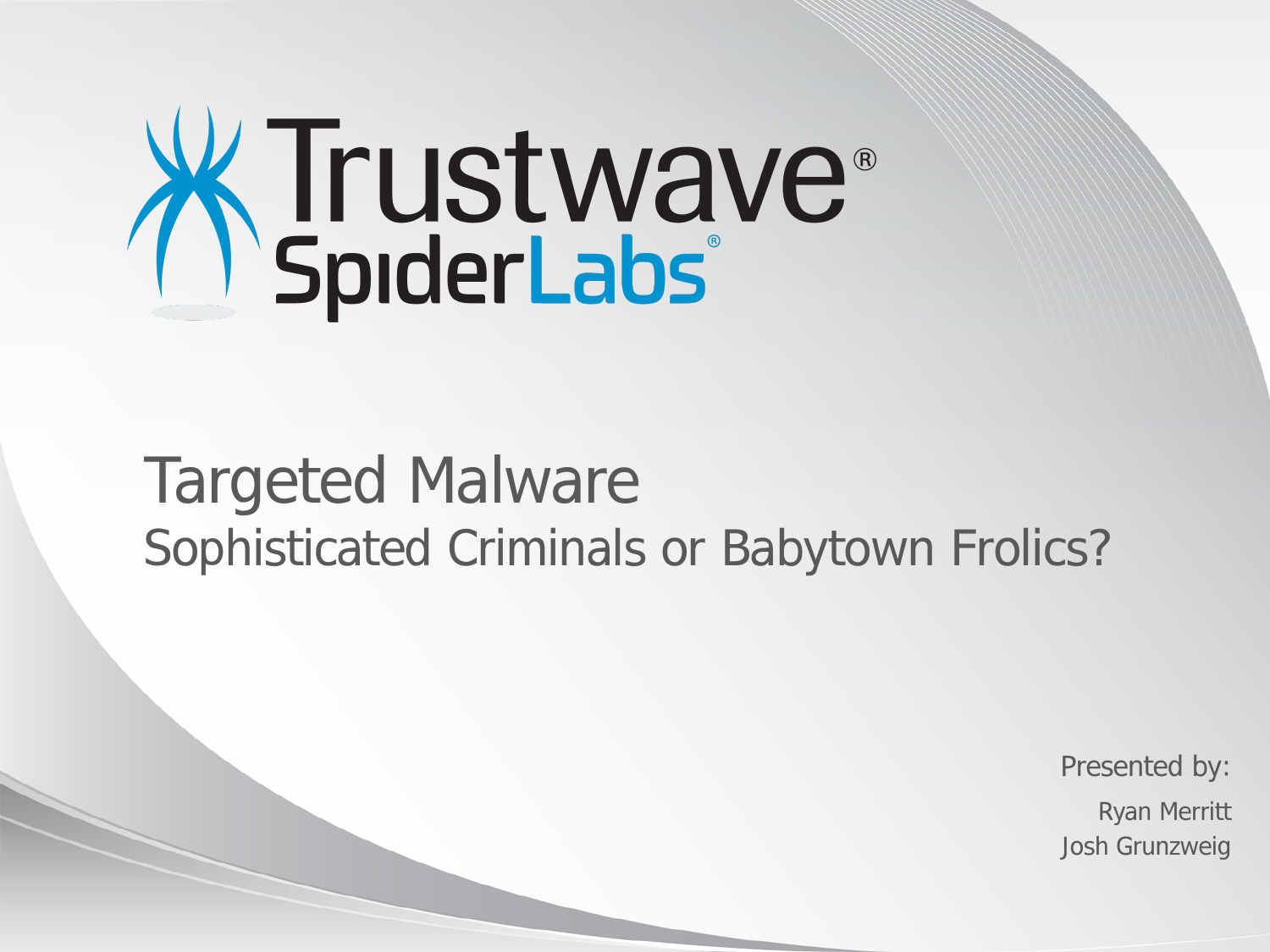

# Targeted Malware Sophisticated Criminals or Babytown Frolics?
Ryan Merritt
Josh Grunzweig